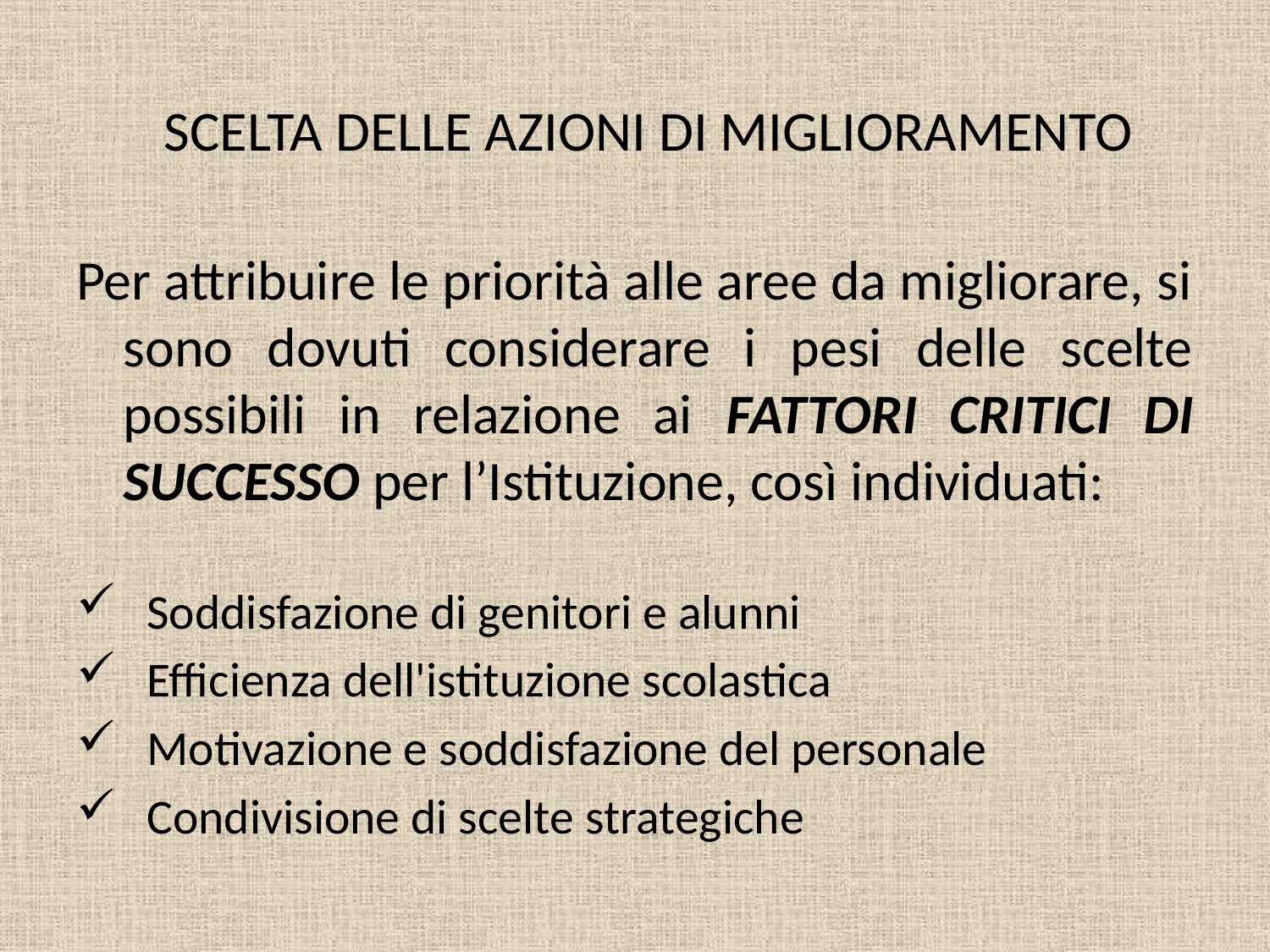

# SCELTA DELLE AZIONI DI MIGLIORAMENTO

Per attribuire le priorità alle aree da migliorare, si sono dovuti considerare i pesi delle scelte possibili in relazione ai FATTORI CRITICI DI SUCCESSO per l’Istituzione, così individuati:

Soddisfazione di genitori e alunni
Efficienza dell'istituzione scolastica
Motivazione e soddisfazione del personale
Condivisione di scelte strategiche